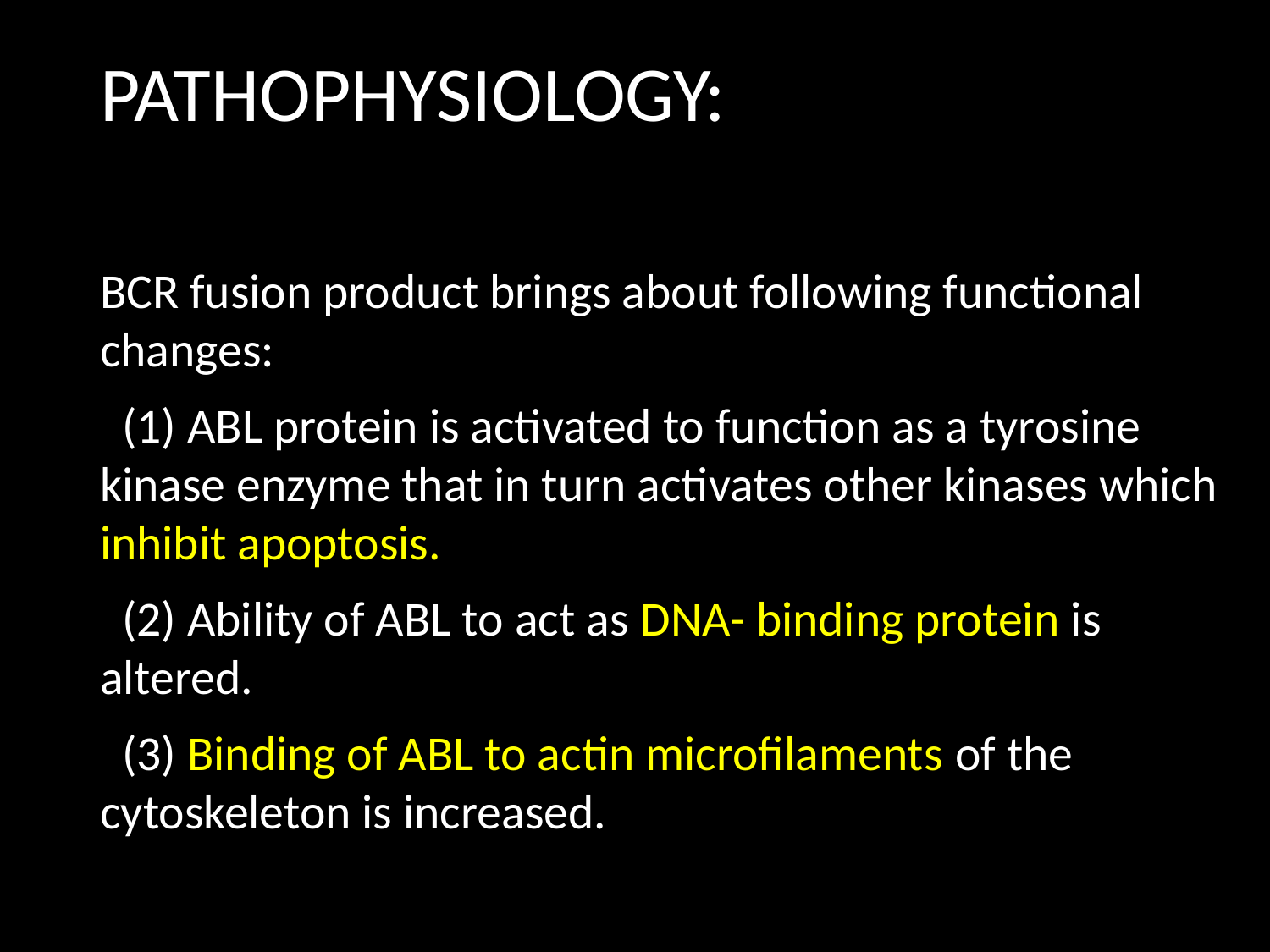

# PATHOPHYSIOLOGY:
BCR fusion product brings about following functional changes:
  (1) ABL protein is activated to function as a tyrosine kinase enzyme that in turn activates other kinases which inhibit apoptosis.
  (2) Ability of ABL to act as DNA- binding protein is altered.
  (3) Binding of ABL to actin microfilaments of the cytoskeleton is increased.